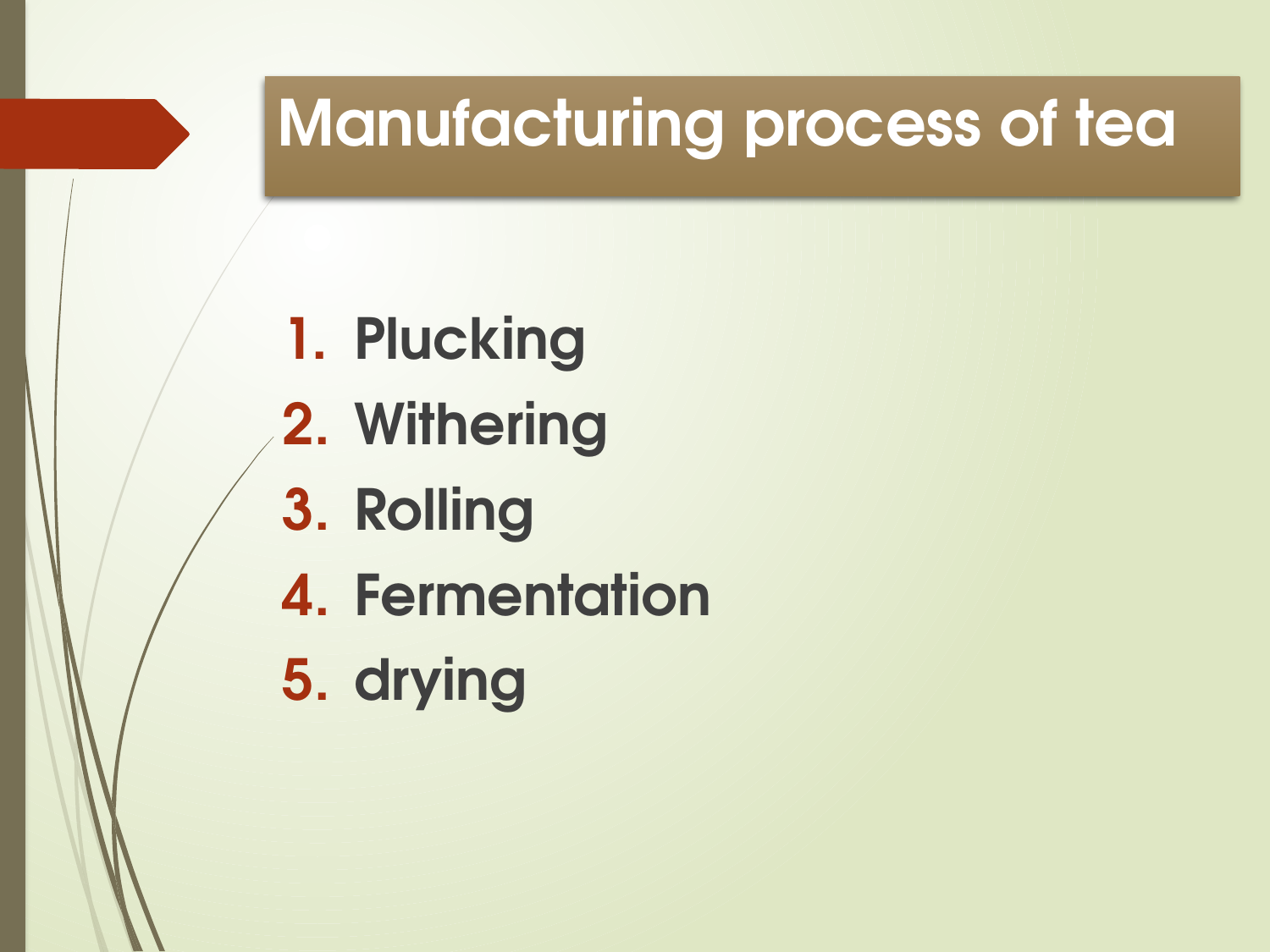

# Manufacturing process of tea
Plucking
Withering
Rolling
Fermentation
drying